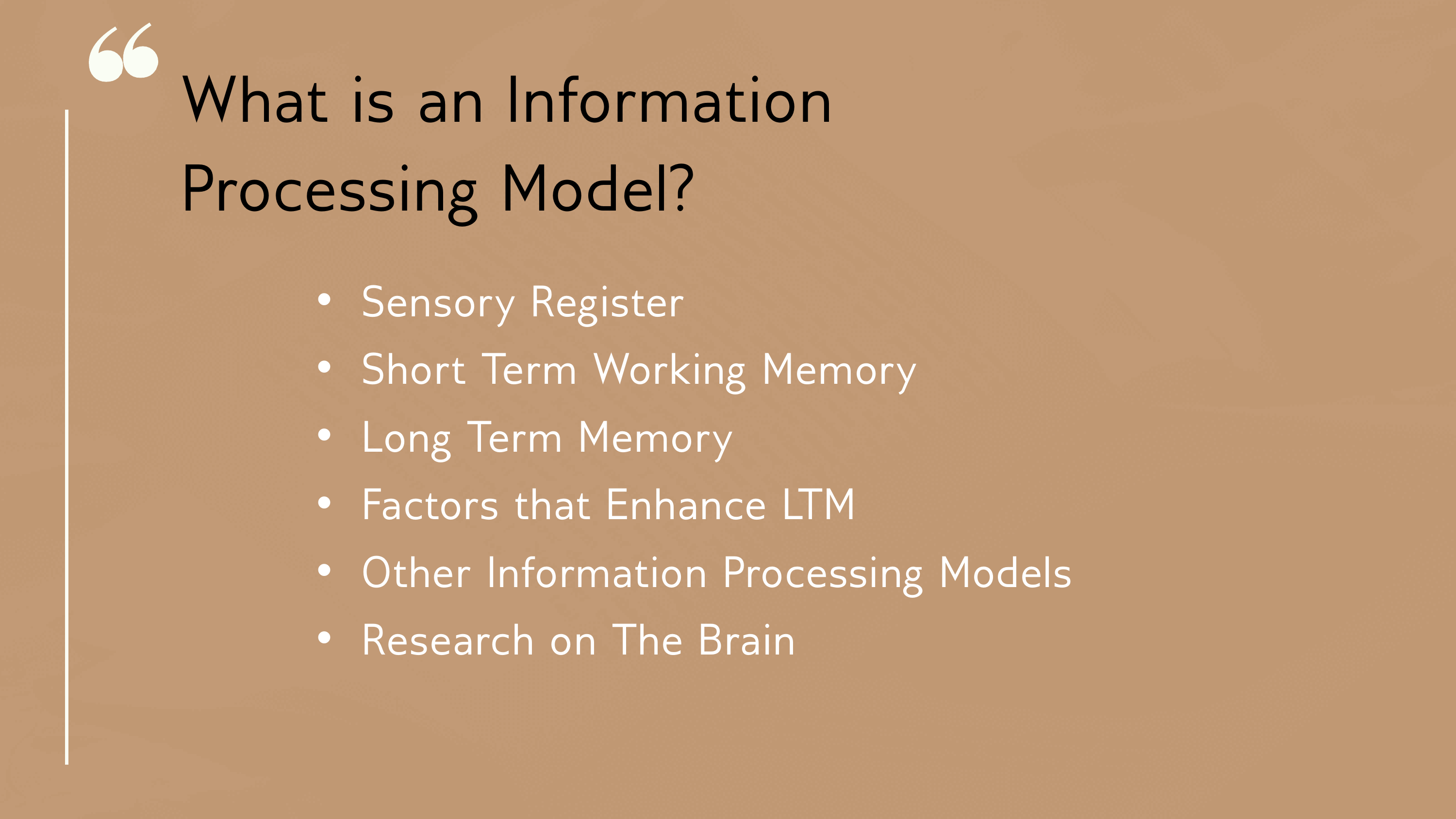

What is an Information Processing Model?

Sensory Register
Short Term Working Memory
Long Term Memory
Factors that Enhance LTM
Other Information Processing Models
Research on The Brain